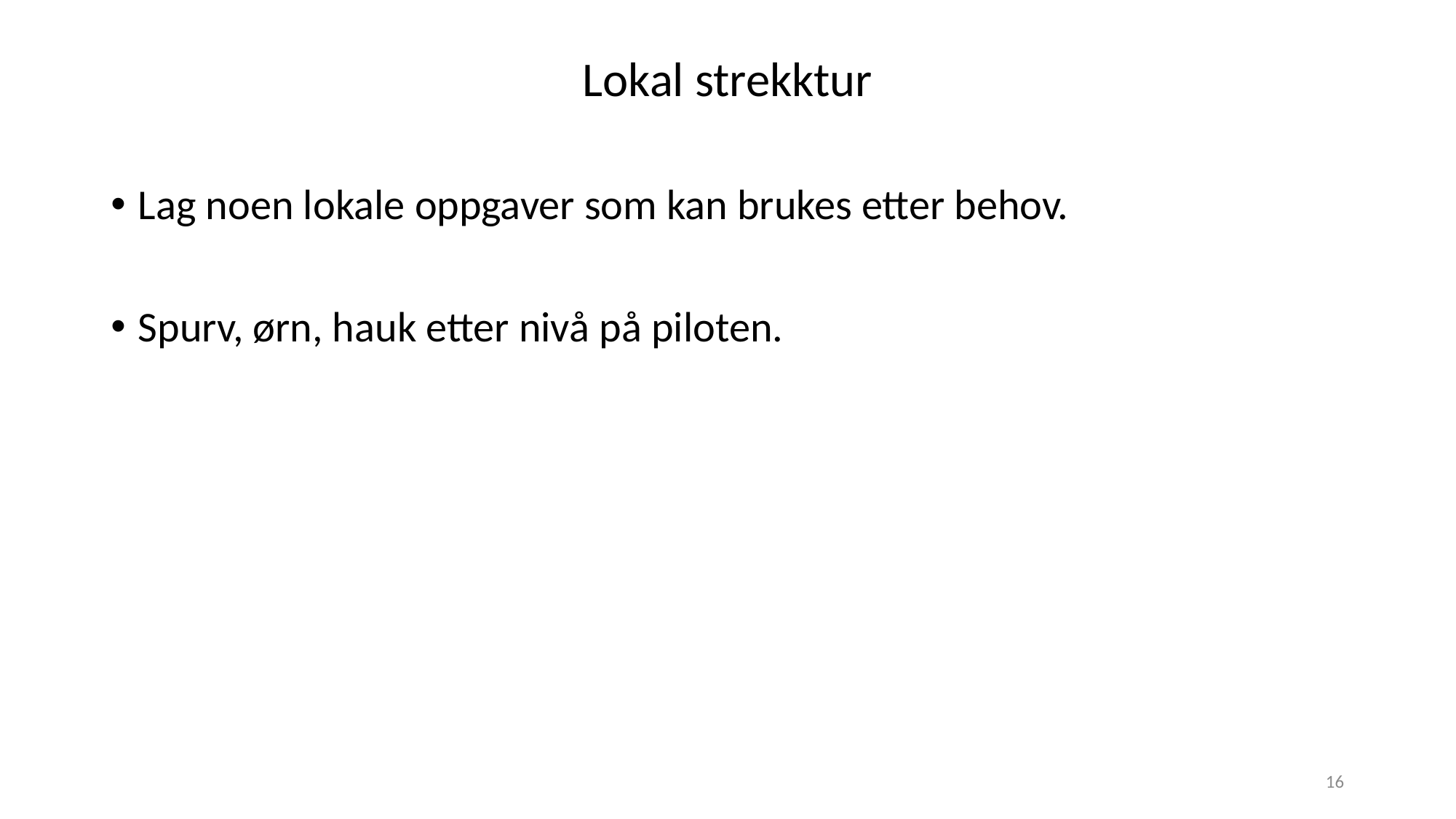

# Lokal strekktur

Lag noen lokale oppgaver som kan brukes etter behov.

Spurv, ørn, hauk etter nivå på piloten.
16